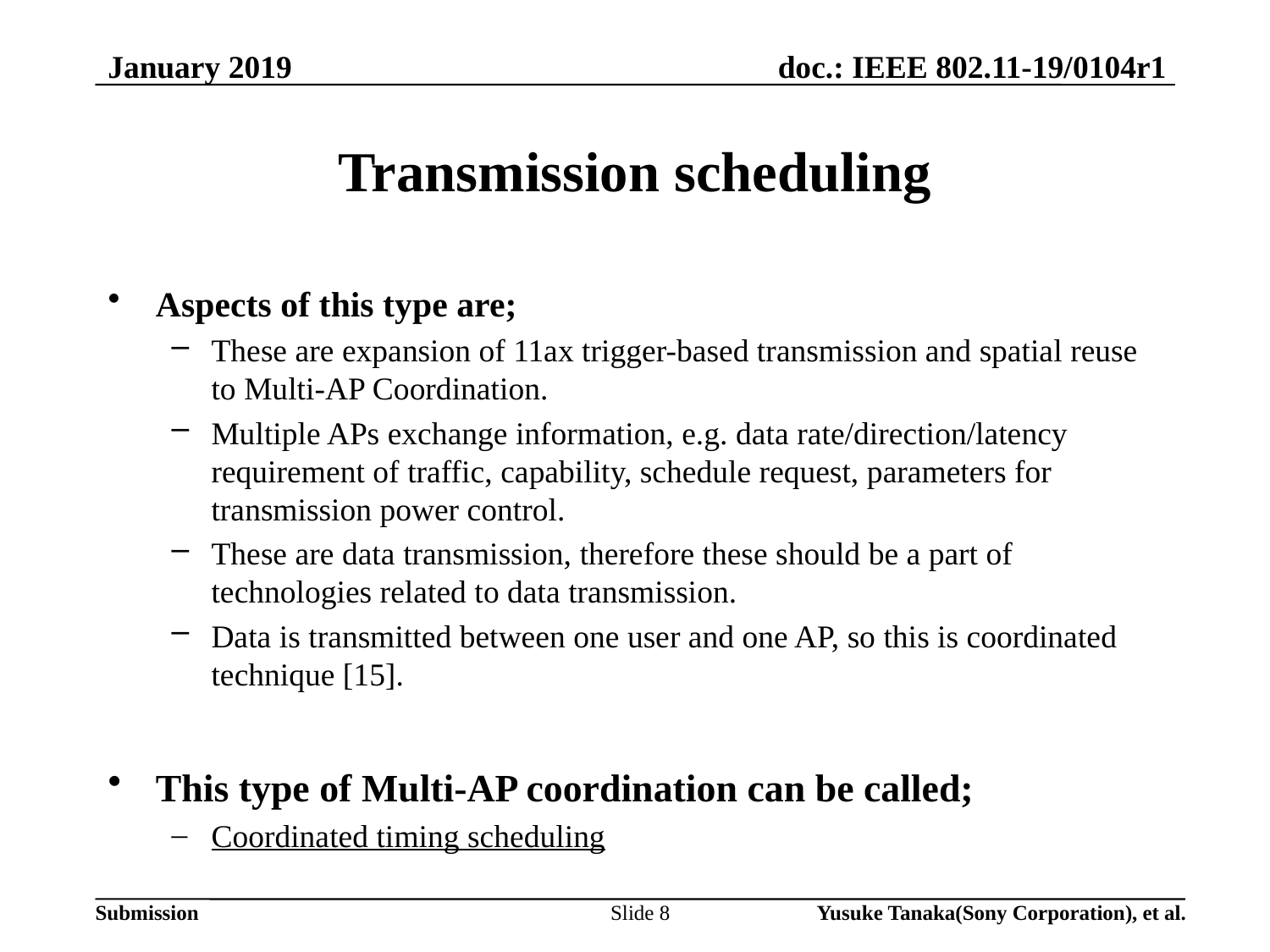

January 2019
# Transmission scheduling
Aspects of this type are;
These are expansion of 11ax trigger-based transmission and spatial reuse to Multi-AP Coordination.
Multiple APs exchange information, e.g. data rate/direction/latency requirement of traffic, capability, schedule request, parameters for transmission power control.
These are data transmission, therefore these should be a part of technologies related to data transmission.
Data is transmitted between one user and one AP, so this is coordinated technique [15].

This type of Multi-AP coordination can be called;
Coordinated timing scheduling
Slide 8
Yusuke Tanaka(Sony Corporation), et al.